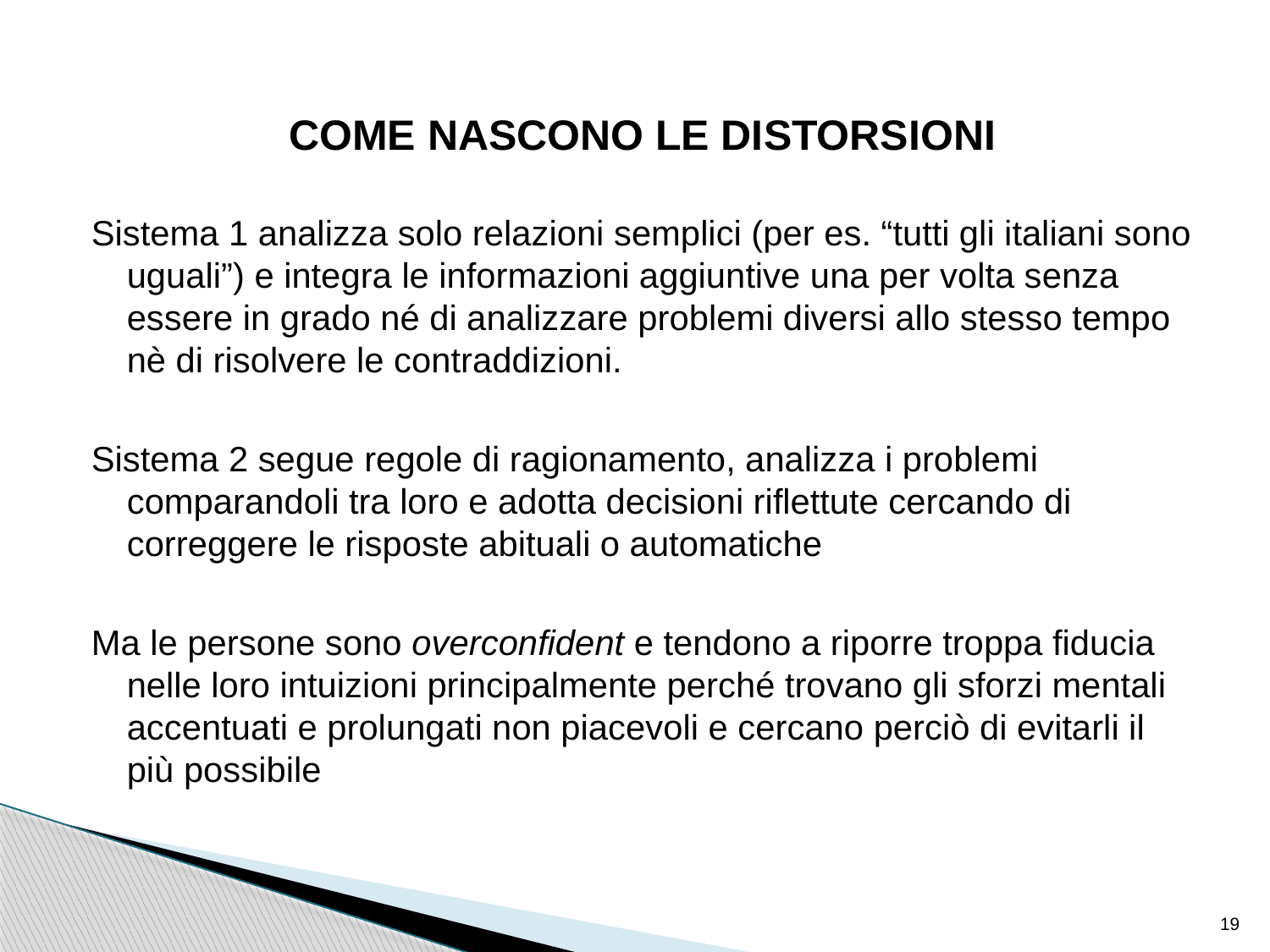

COME NASCONO LE DISTORSIONI

Sistema 1 analizza solo relazioni semplici (per es. “tutti gli italiani sono uguali”) e integra le informazioni aggiuntive una per volta senza essere in grado né di analizzare problemi diversi allo stesso tempo nè di risolvere le contraddizioni.

Sistema 2 segue regole di ragionamento, analizza i problemi comparandoli tra loro e adotta decisioni riflettute cercando di correggere le risposte abituali o automatiche

Ma le persone sono overconfident e tendono a riporre troppa fiducia nelle loro intuizioni principalmente perché trovano gli sforzi mentali accentuati e prolungati non piacevoli e cercano perciò di evitarli il più possibile
19